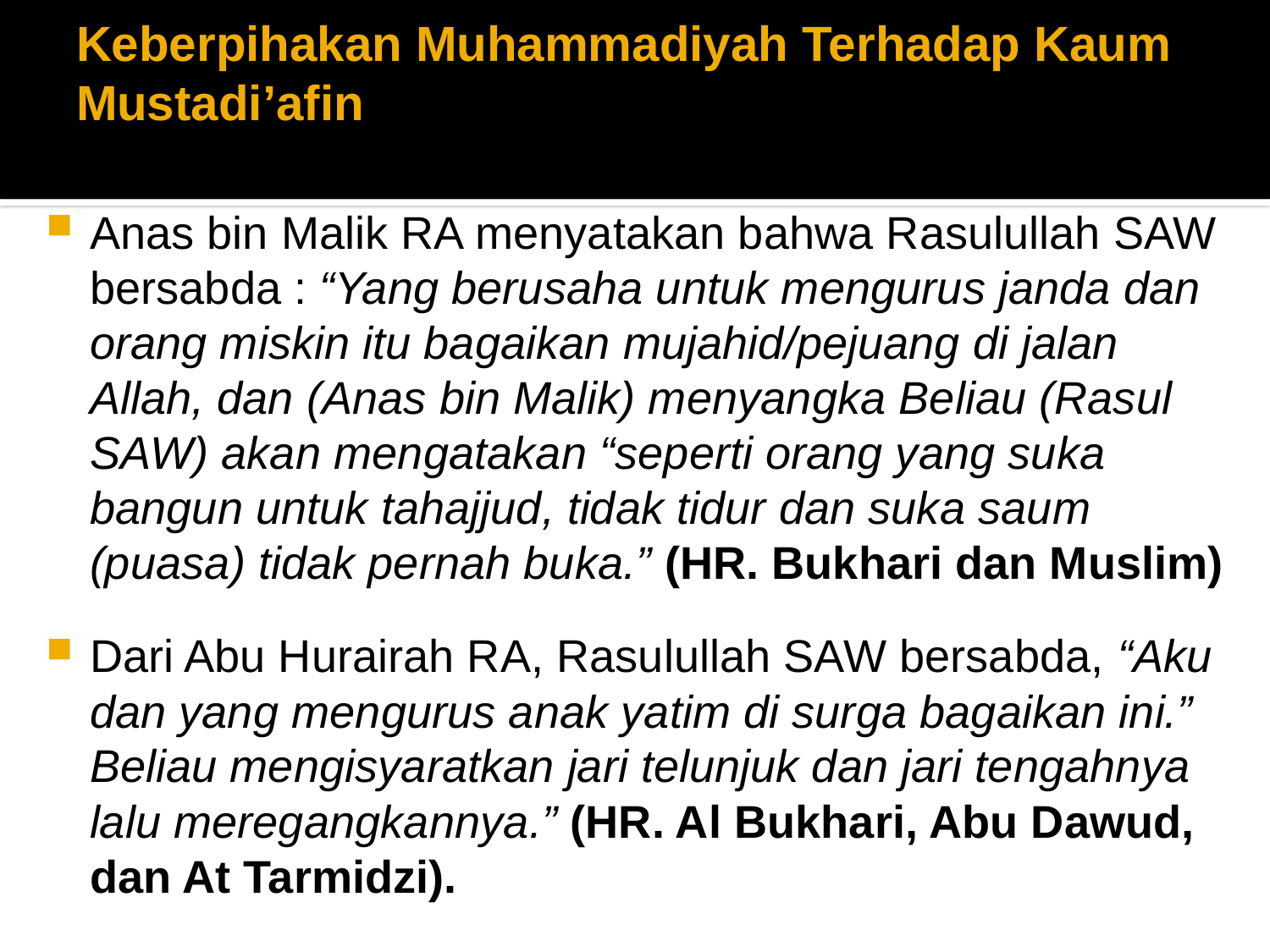

# Keberpihakan Muhammadiyah Terhadap Kaum Mustadi’afin
Anas bin Malik RA menyatakan bahwa Rasulullah SAW bersabda : “Yang berusaha untuk mengurus janda dan orang miskin itu bagaikan mujahid/pejuang di jalan Allah, dan (Anas bin Malik) menyangka Beliau (Rasul SAW) akan mengatakan “seperti orang yang suka bangun untuk tahajjud, tidak tidur dan suka saum (puasa) tidak pernah buka.” (HR. Bukhari dan Muslim)

Dari Abu Hurairah RA, Rasulullah SAW bersabda, “Aku dan yang mengurus anak yatim di surga bagaikan ini.” Beliau mengisyaratkan jari telunjuk dan jari tengahnya lalu meregangkannya.” (HR. Al Bukhari, Abu Dawud, dan At Tarmidzi).